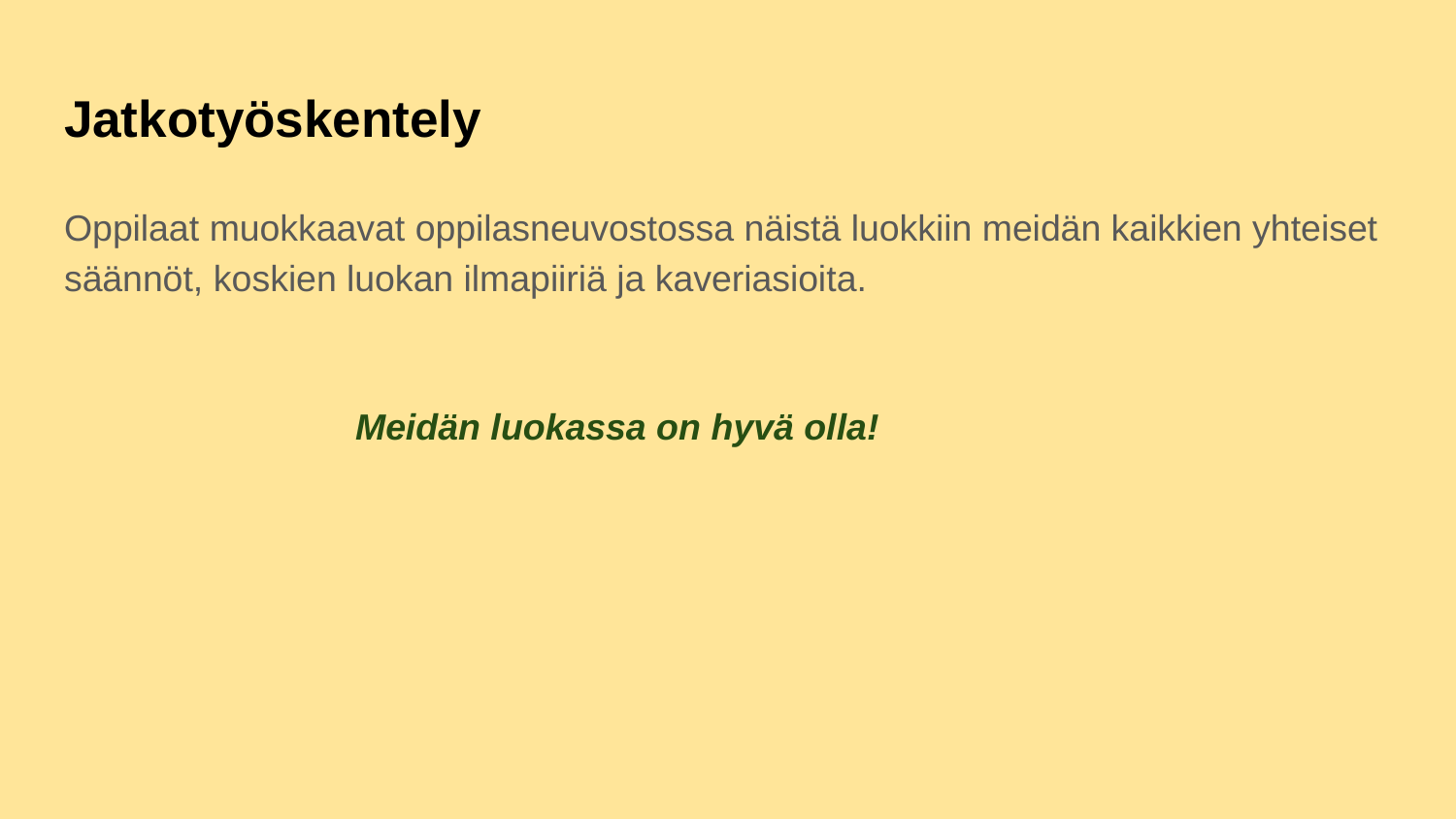

# Jatkotyöskentely
Oppilaat muokkaavat oppilasneuvostossa näistä luokkiin meidän kaikkien yhteiset säännöt, koskien luokan ilmapiiriä ja kaveriasioita.

Meidän luokassa on hyvä olla!